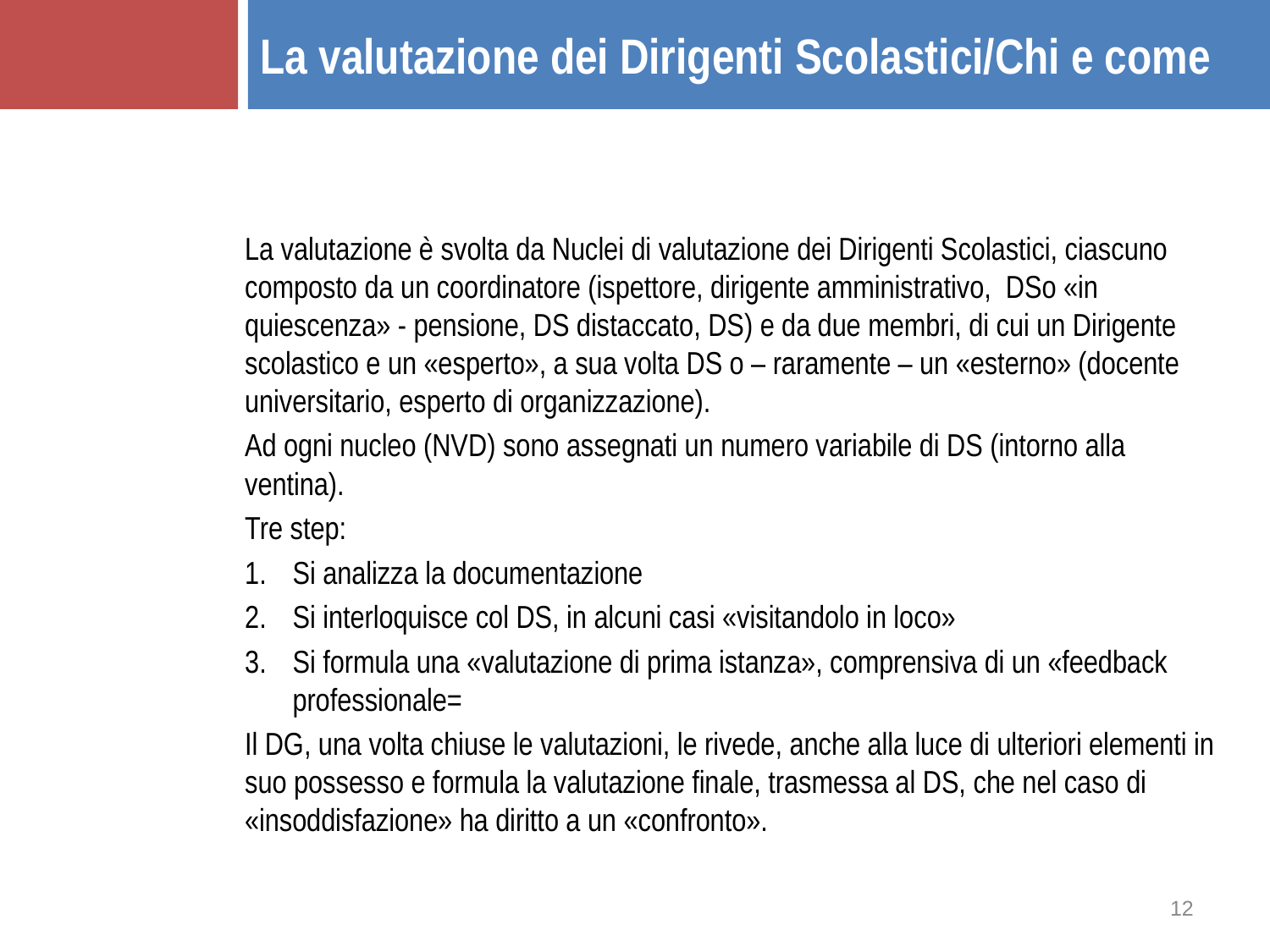

La valutazione dei Dirigenti Scolastici/Chi e come
La valutazione è svolta da Nuclei di valutazione dei Dirigenti Scolastici, ciascuno composto da un coordinatore (ispettore, dirigente amministrativo,  DSo «in quiescenza» - pensione, DS distaccato, DS) e da due membri, di cui un Dirigente scolastico e un «esperto», a sua volta DS o – raramente – un «esterno» (docente universitario, esperto di organizzazione).
Ad ogni nucleo (NVD) sono assegnati un numero variabile di DS (intorno alla ventina).
Tre step:
Si analizza la documentazione
Si interloquisce col DS, in alcuni casi «visitandolo in loco»
Si formula una «valutazione di prima istanza», comprensiva di un «feedback professionale=
Il DG, una volta chiuse le valutazioni, le rivede, anche alla luce di ulteriori elementi in suo possesso e formula la valutazione finale, trasmessa al DS, che nel caso di «insoddisfazione» ha diritto a un «confronto».

12